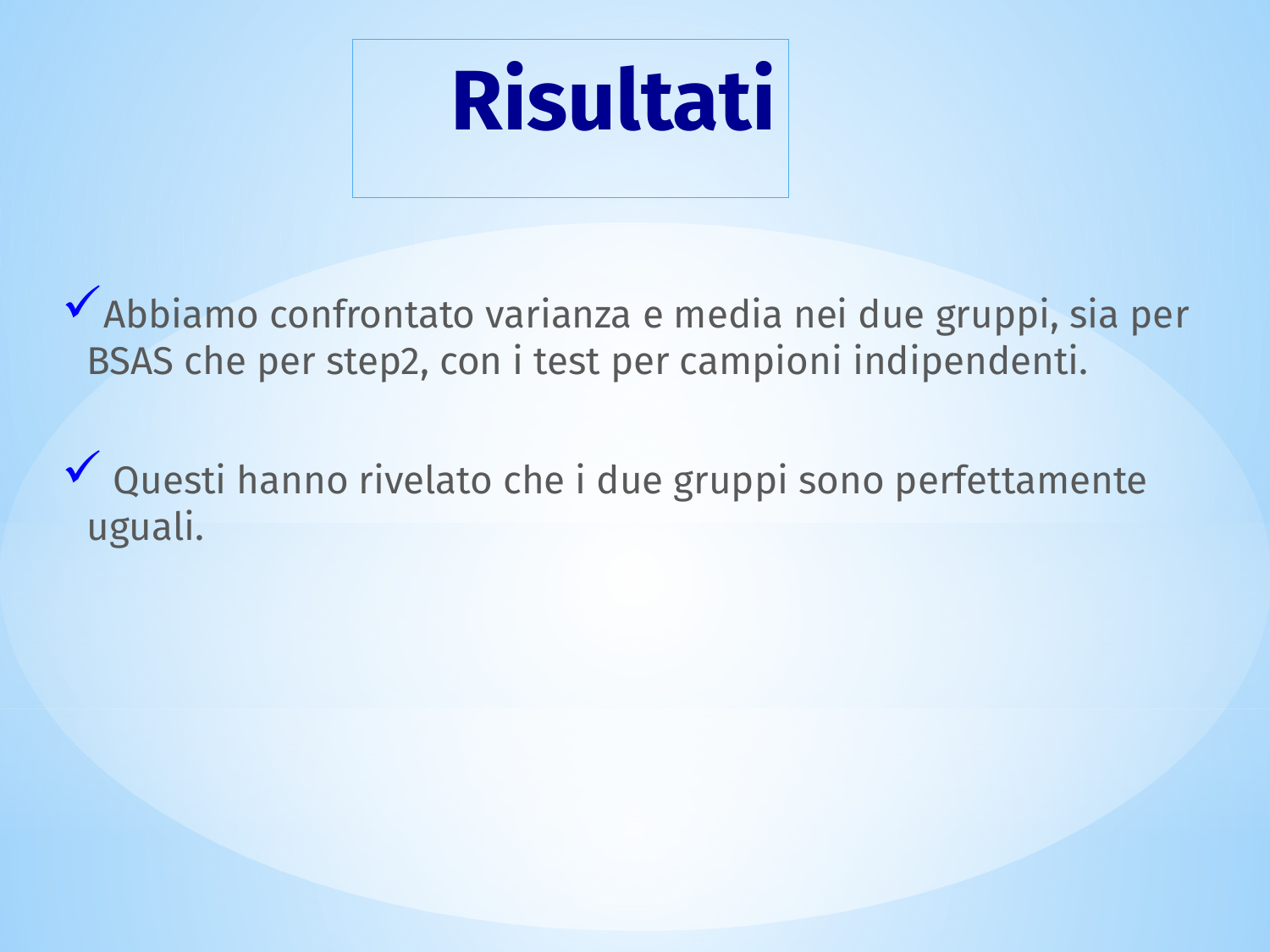

# Risultati
Abbiamo confrontato varianza e media nei due gruppi, sia per BSAS che per step2, con i test per campioni indipendenti.

 Questi hanno rivelato che i due gruppi sono perfettamente uguali.